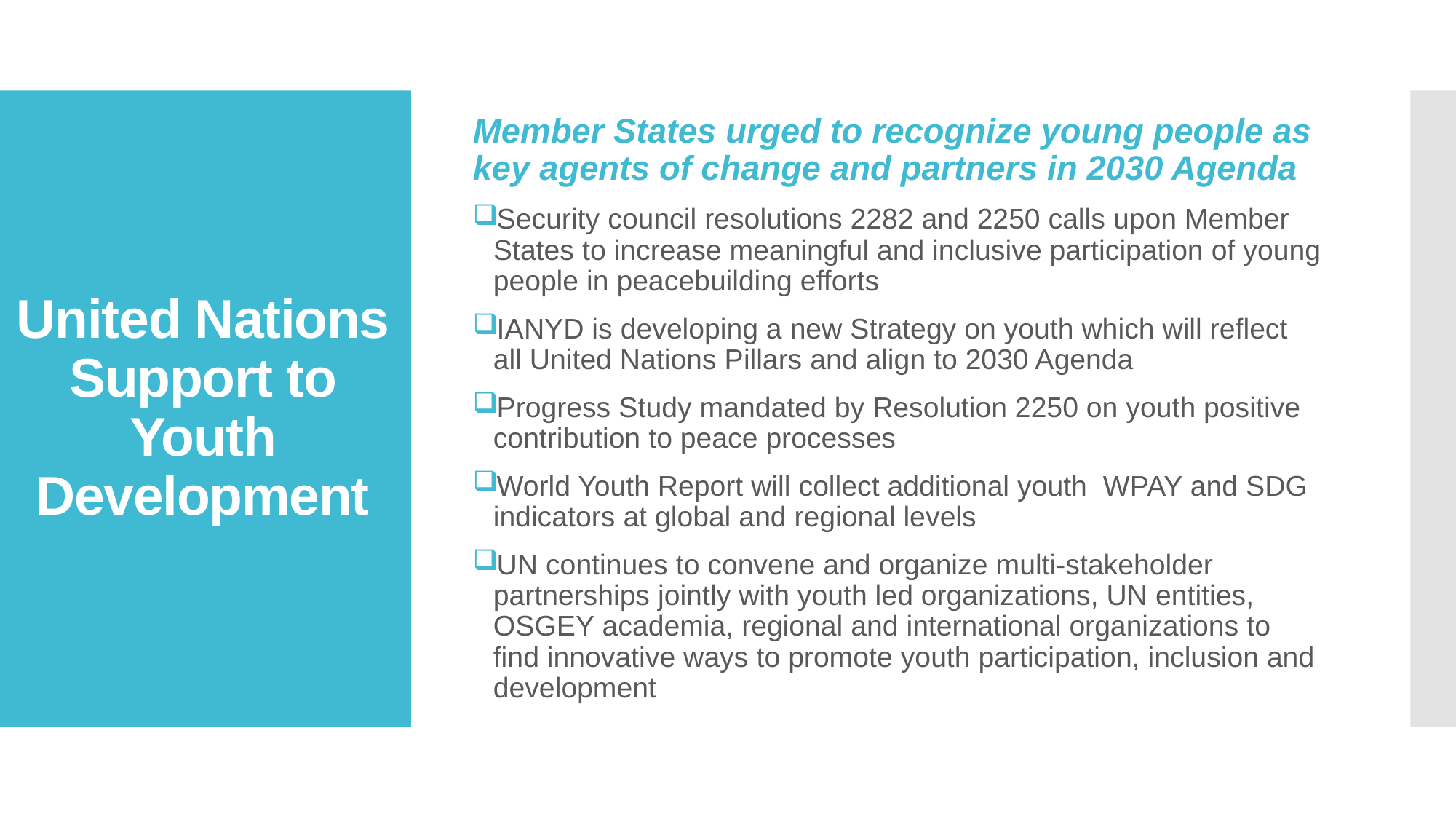

Member States urged to recognize young people as key agents of change and partners in 2030 Agenda
Security council resolutions 2282 and 2250 calls upon Member States to increase meaningful and inclusive participation of young people in peacebuilding efforts
IANYD is developing a new Strategy on youth which will reflect all United Nations Pillars and align to 2030 Agenda
Progress Study mandated by Resolution 2250 on youth positive contribution to peace processes
World Youth Report will collect additional youth  WPAY and SDG indicators at global and regional levels
UN continues to convene and organize multi-stakeholder partnerships jointly with youth led organizations, UN entities, OSGEY academia, regional and international organizations to find innovative ways to promote youth participation, inclusion and development
# United Nations Support to Youth Development